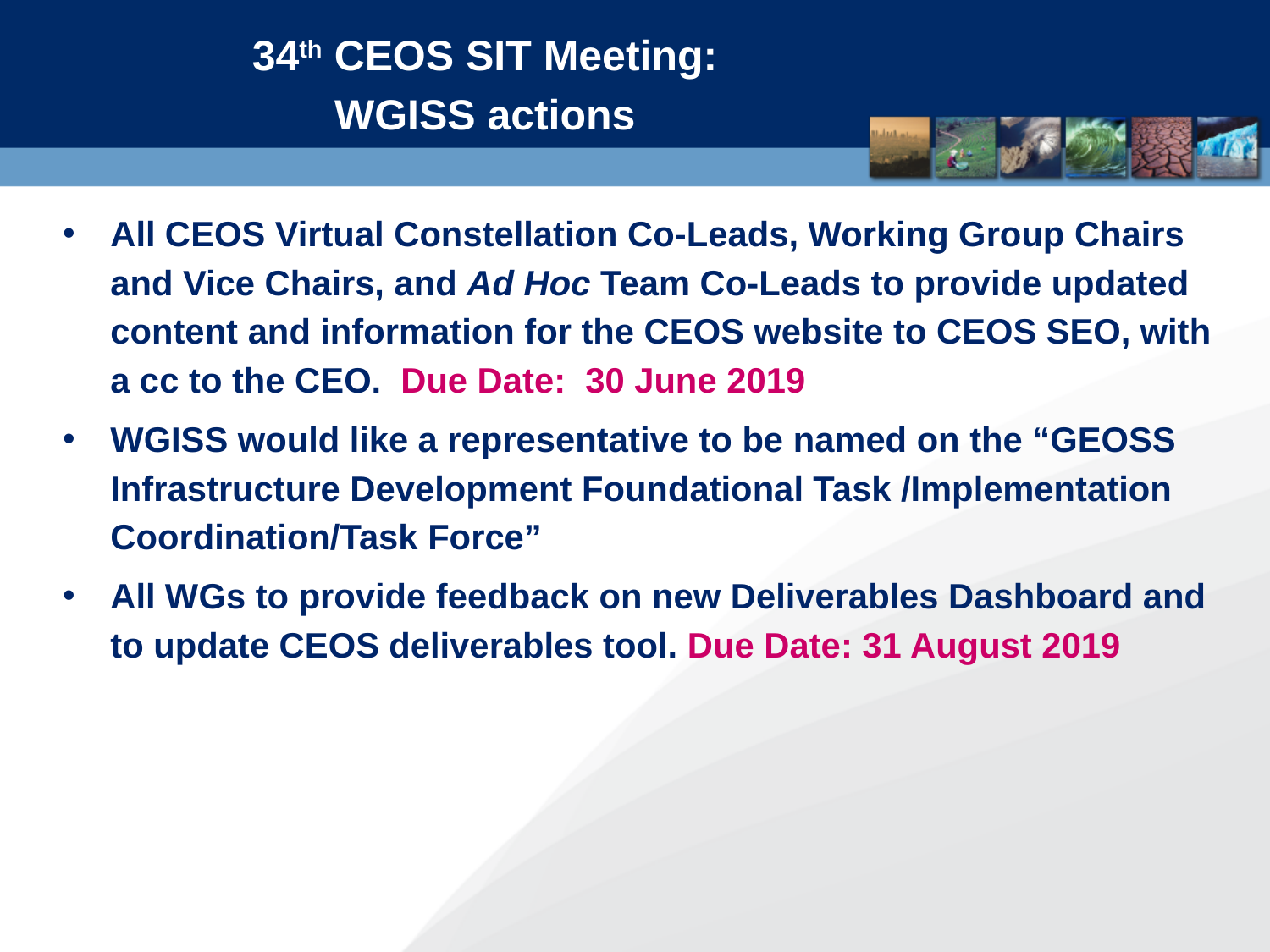

34th CEOS SIT Meeting:
WGISS actions
All CEOS Virtual Constellation Co-Leads, Working Group Chairs and Vice Chairs, and Ad Hoc Team Co-Leads to provide updated content and information for the CEOS website to CEOS SEO, with a cc to the CEO.  Due Date:  30 June 2019
WGISS would like a representative to be named on the “GEOSS Infrastructure Development Foundational Task /Implementation Coordination/Task Force”
All WGs to provide feedback on new Deliverables Dashboard and to update CEOS deliverables tool. Due Date: 31 August 2019